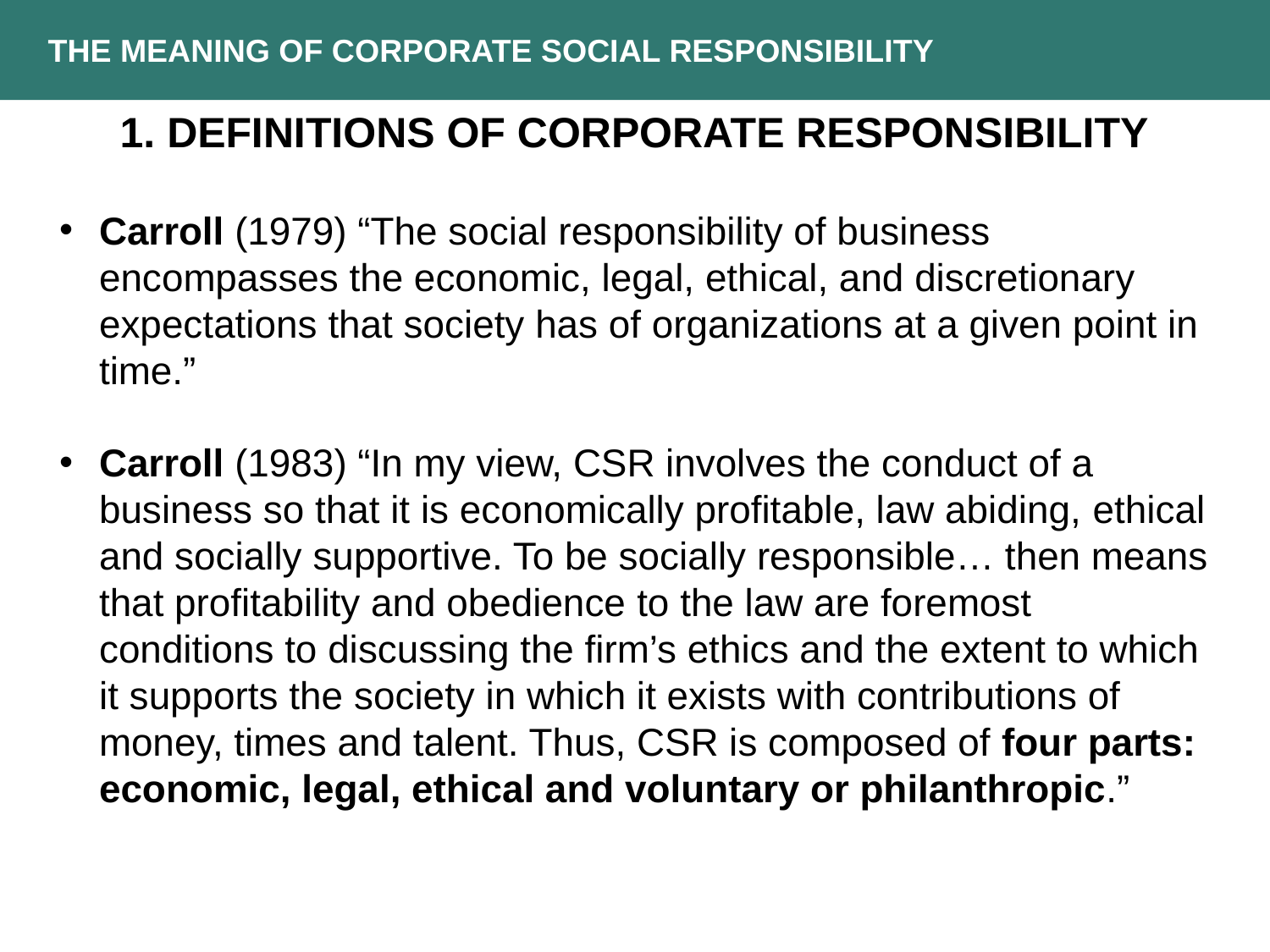

THE MEANING OF CORPORATE SOCIAL RESPONSIBILITY
1. DEFINITIONS OF CORPORATE RESPONSIBILITY
Carroll (1979) “The social responsibility of business encompasses the economic, legal, ethical, and discretionary expectations that society has of organizations at a given point in time.”

Carroll (1983) “In my view, CSR involves the conduct of a business so that it is economically profitable, law abiding, ethical and socially supportive. To be socially responsible… then means that profitability and obedience to the law are foremost conditions to discussing the firm’s ethics and the extent to which it supports the society in which it exists with contributions of money, times and talent. Thus, CSR is composed of four parts: economic, legal, ethical and voluntary or philanthropic.”